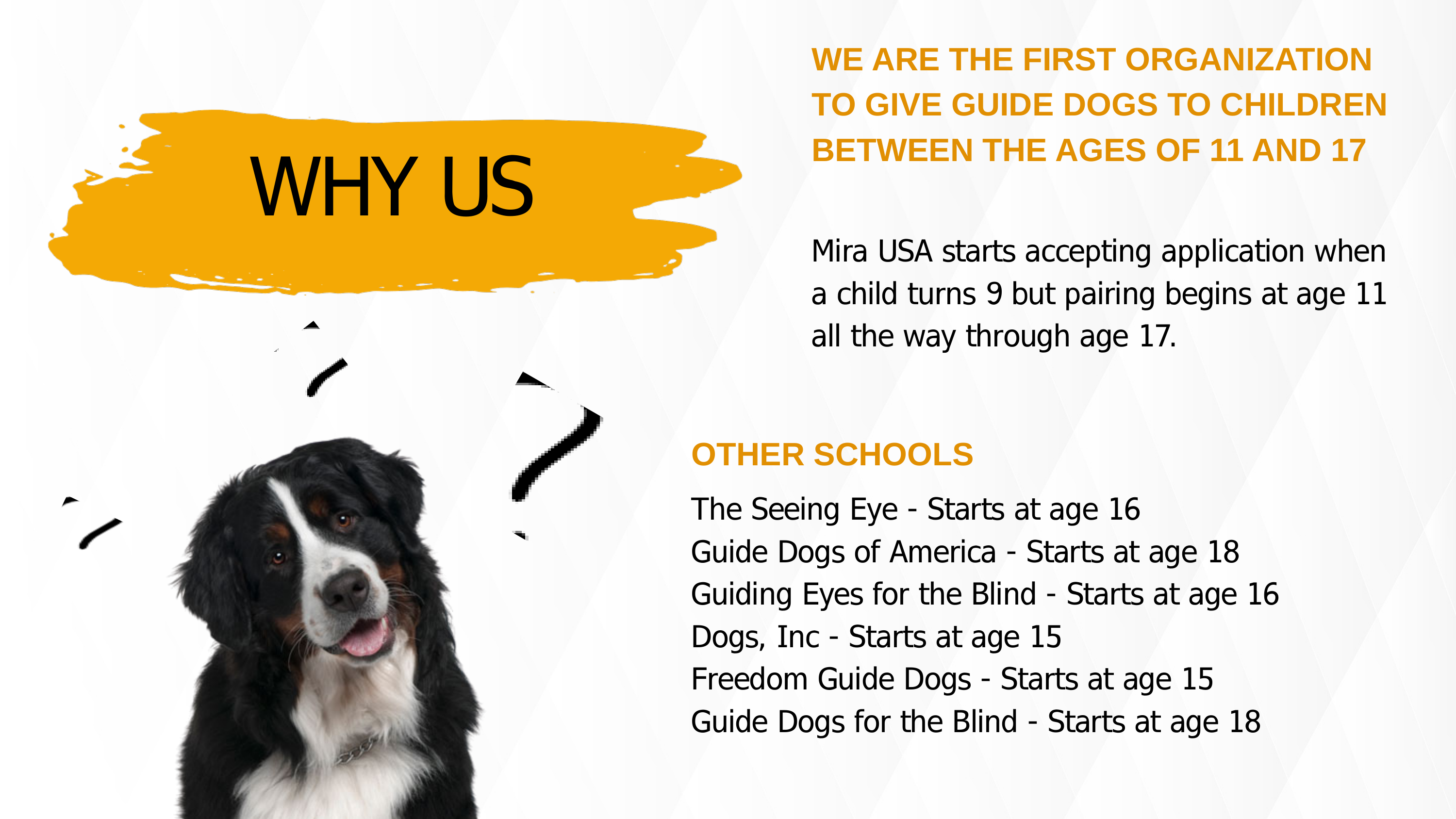

WE ARE THE FIRST ORGANIZATION TO GIVE GUIDE DOGS TO CHILDREN BETWEEN THE AGES OF 11 AND 17

WHY US
Mira USA starts accepting application when a child turns 9 but pairing begins at age 11 all the way through age 17.

OTHER SCHOOLS
The Seeing Eye - Starts at age 16
Guide Dogs of America - Starts at age 18
Guiding Eyes for the Blind - Starts at age 16
Dogs, Inc - Starts at age 15
Freedom Guide Dogs - Starts at age 15
Guide Dogs for the Blind - Starts at age 18